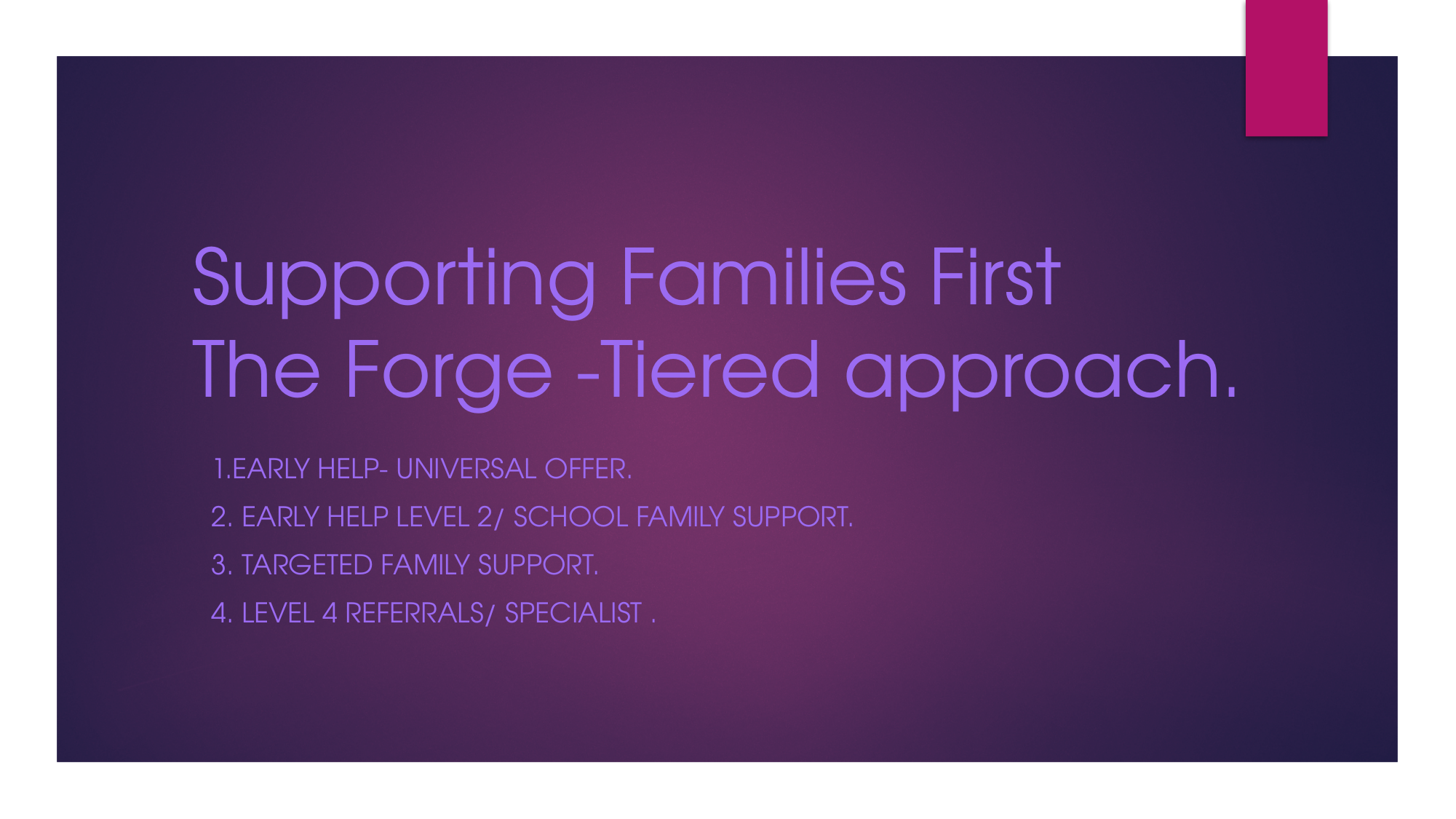

# Supporting Families First The Forge -Tiered approach.
1.Early Help- Universal Offer.
2. Early Help Level 2/ School Family Support.
3. Targeted Family Support.
4. Level 4 Referrals/ specialist .